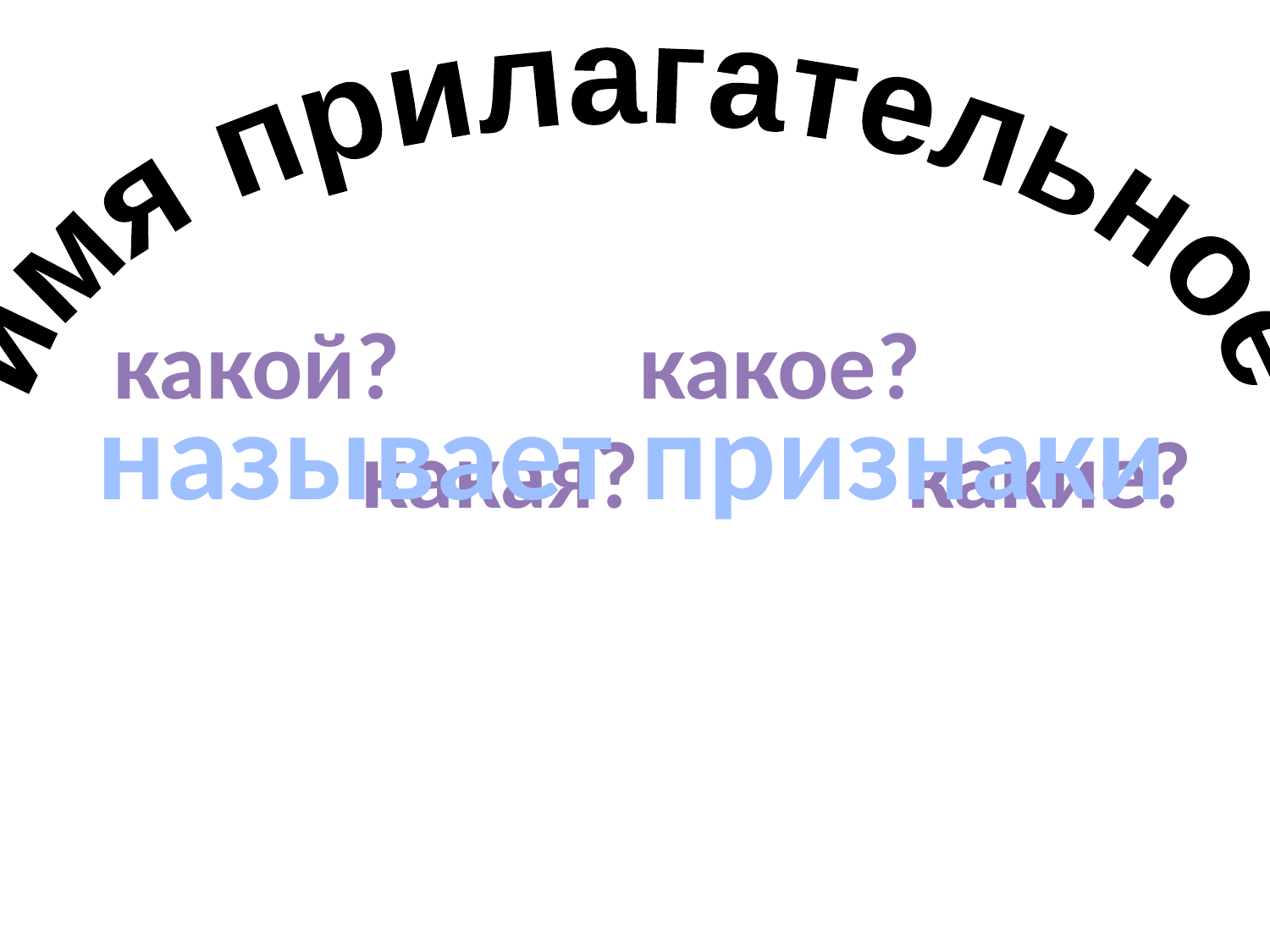

имя прилагательное
какой?
какое?
называет признаки
какая?
какие?